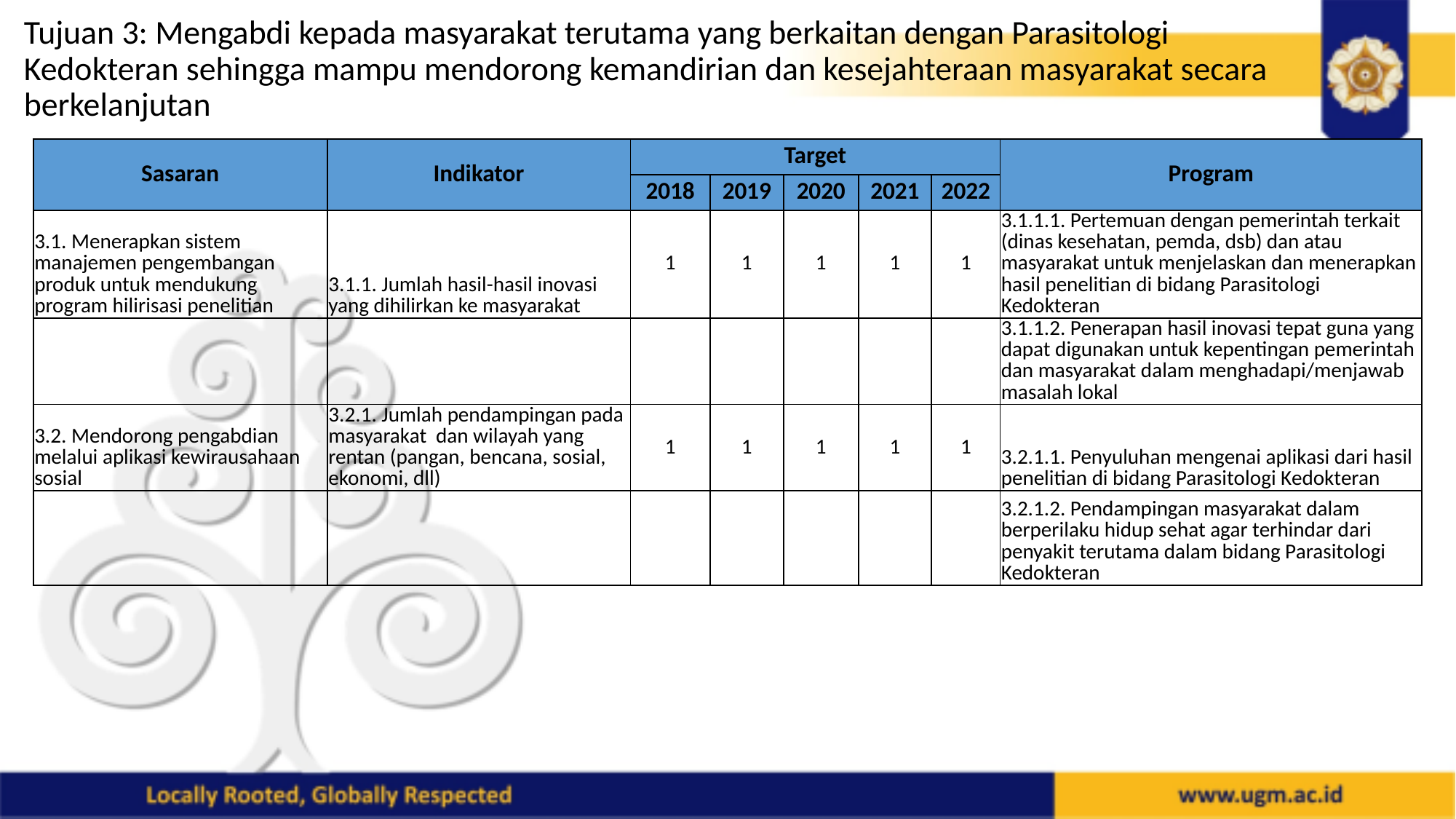

# Tujuan 3: Mengabdi kepada masyarakat terutama yang berkaitan dengan Parasitologi Kedokteran sehingga mampu mendorong kemandirian dan kesejahteraan masyarakat secara berkelanjutan
| Sasaran | Indikator | Target |  |  |  |  | Program |
| --- | --- | --- | --- | --- | --- | --- | --- |
|  |  | 2018 | 2019 | 2020 | 2021 | 2022 |  |
| 3.1. Menerapkan sistem manajemen pengembangan produk untuk mendukung program hilirisasi penelitian | 3.1.1. Jumlah hasil-hasil inovasi yang dihilirkan ke masyarakat | 1 | 1 | 1 | 1 | 1 | 3.1.1.1. Pertemuan dengan pemerintah terkait (dinas kesehatan, pemda, dsb) dan atau masyarakat untuk menjelaskan dan menerapkan hasil penelitian di bidang Parasitologi Kedokteran |
|  |  |  |  |  |  |  | 3.1.1.2. Penerapan hasil inovasi tepat guna yang dapat digunakan untuk kepentingan pemerintah dan masyarakat dalam menghadapi/menjawab masalah lokal |
| 3.2. Mendorong pengabdian melalui aplikasi kewirausahaan sosial | 3.2.1. Jumlah pendampingan pada masyarakat dan wilayah yang rentan (pangan, bencana, sosial, ekonomi, dll) | 1 | 1 | 1 | 1 | 1 | 3.2.1.1. Penyuluhan mengenai aplikasi dari hasil penelitian di bidang Parasitologi Kedokteran |
|  |  |  |  |  |  |  | 3.2.1.2. Pendampingan masyarakat dalam berperilaku hidup sehat agar terhindar dari penyakit terutama dalam bidang Parasitologi Kedokteran |